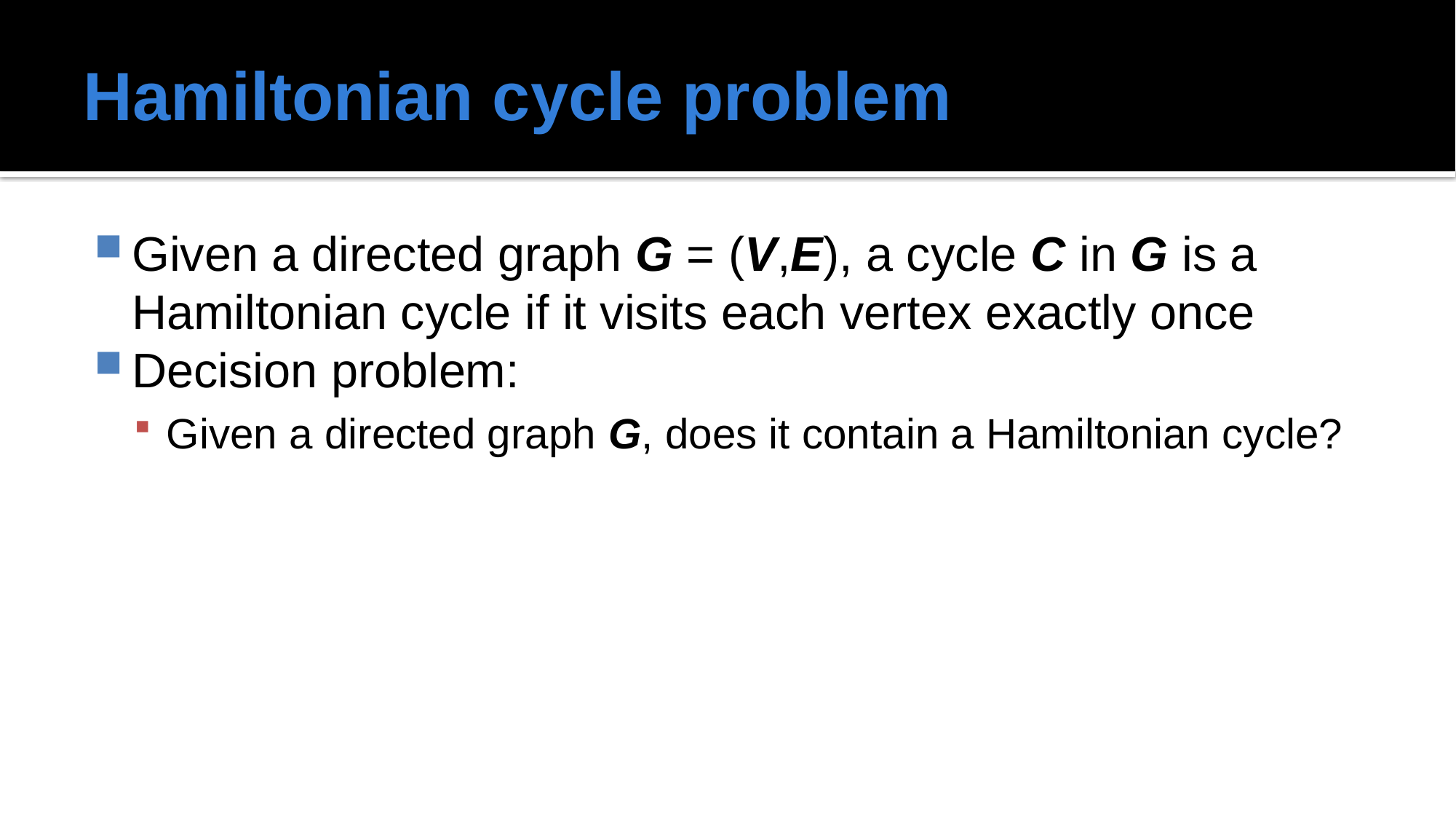

# Hamiltonian cycle problem
Given a directed graph G = (V,E), a cycle C in G is a Hamiltonian cycle if it visits each vertex exactly once
Decision problem:
Given a directed graph G, does it contain a Hamiltonian cycle?